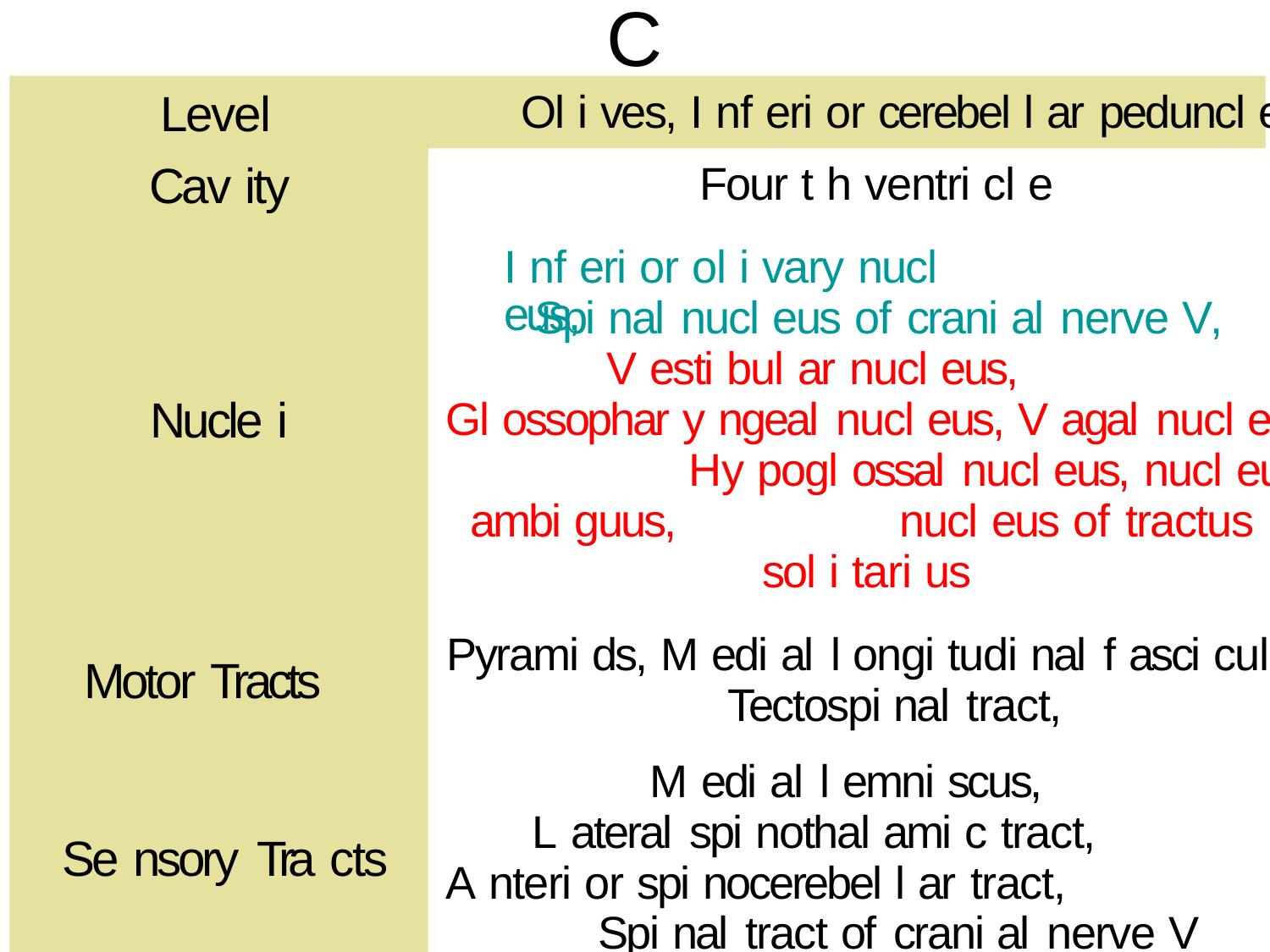

C
Ol i ves, I nf eri or cerebel l ar peduncl e
Level
Four t h ventri cl e
Cav ity
I nf eri or ol i vary nucl eus,
Spi nal nucl eus of crani al nerve V,
V esti bul ar nucl eus,
Nucle i
Gl ossophar y ngeal nucl eus, V agal nucl eus,
Hy pogl ossal nucl eus, nucl eus
ambi guus,
nucl eus of tractus
sol i tari us
Pyrami ds, M edi al l ongi tudi nal f asci cul us,
Tectospi nal tract,
Motor Tracts
M edi al l emni scus,
L ateral spi nothal ami c tract,
A nteri or spi nocerebel l ar tract,
Spi nal tract of crani al nerve V
Se nsory Tra cts